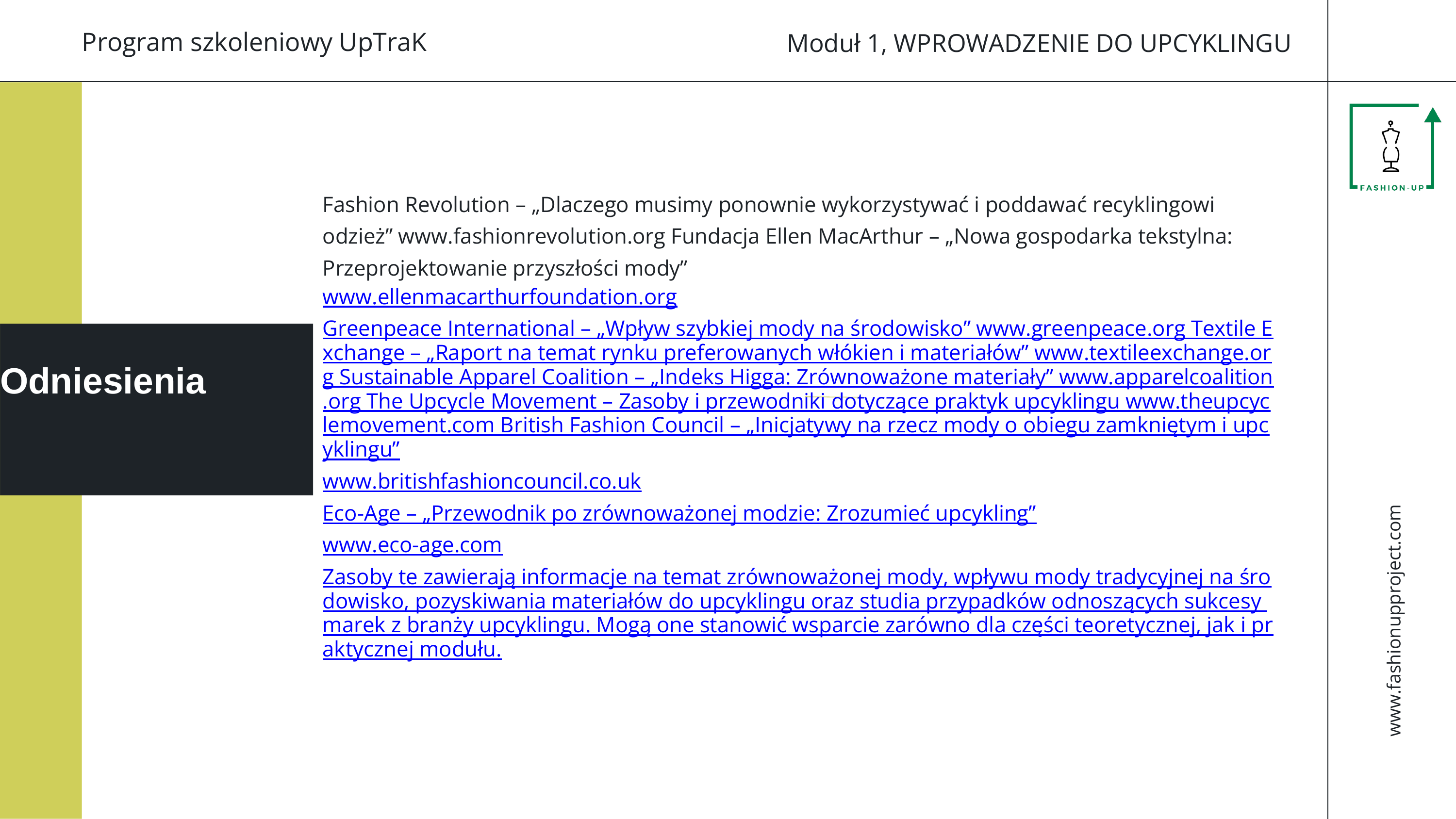

Program szkoleniowy UpTraK
Moduł 1, WPROWADZENIE DO UPCYKLINGU

Fashion Revolution – „Dlaczego musimy ponownie wykorzystywać i poddawać recyklingowi odzież” www.fashionrevolution.org Fundacja Ellen MacArthur – „Nowa gospodarka tekstylna: Przeprojektowanie przyszłości mody”
www.ellenmacarthurfoundation.org
Greenpeace International – „Wpływ szybkiej mody na środowisko” www.greenpeace.org Textile Exchange – „Raport na temat rynku preferowanych włókien i materiałów” www.textileexchange.org Sustainable Apparel Coalition – „Indeks Higga: Zrównoważone materiały” www.apparelcoalition.org The Upcycle Movement – ​​Zasoby i przewodniki dotyczące praktyk upcyklingu www.theupcyclemovement.com British Fashion Council – „Inicjatywy na rzecz mody o obiegu zamkniętym i upcyklingu”
www.britishfashioncouncil.co.uk
Eco-Age – „Przewodnik po zrównoważonej modzie: Zrozumieć upcykling”
www.eco-age.com
Zasoby te zawierają informacje na temat zrównoważonej mody, wpływu mody tradycyjnej na środowisko, pozyskiwania materiałów do upcyklingu oraz studia przypadków odnoszących sukcesy marek z branży upcyklingu. Mogą one stanowić wsparcie zarówno dla części teoretycznej, jak i praktycznej modułu.

Odniesienia

www.fashionupproject.com